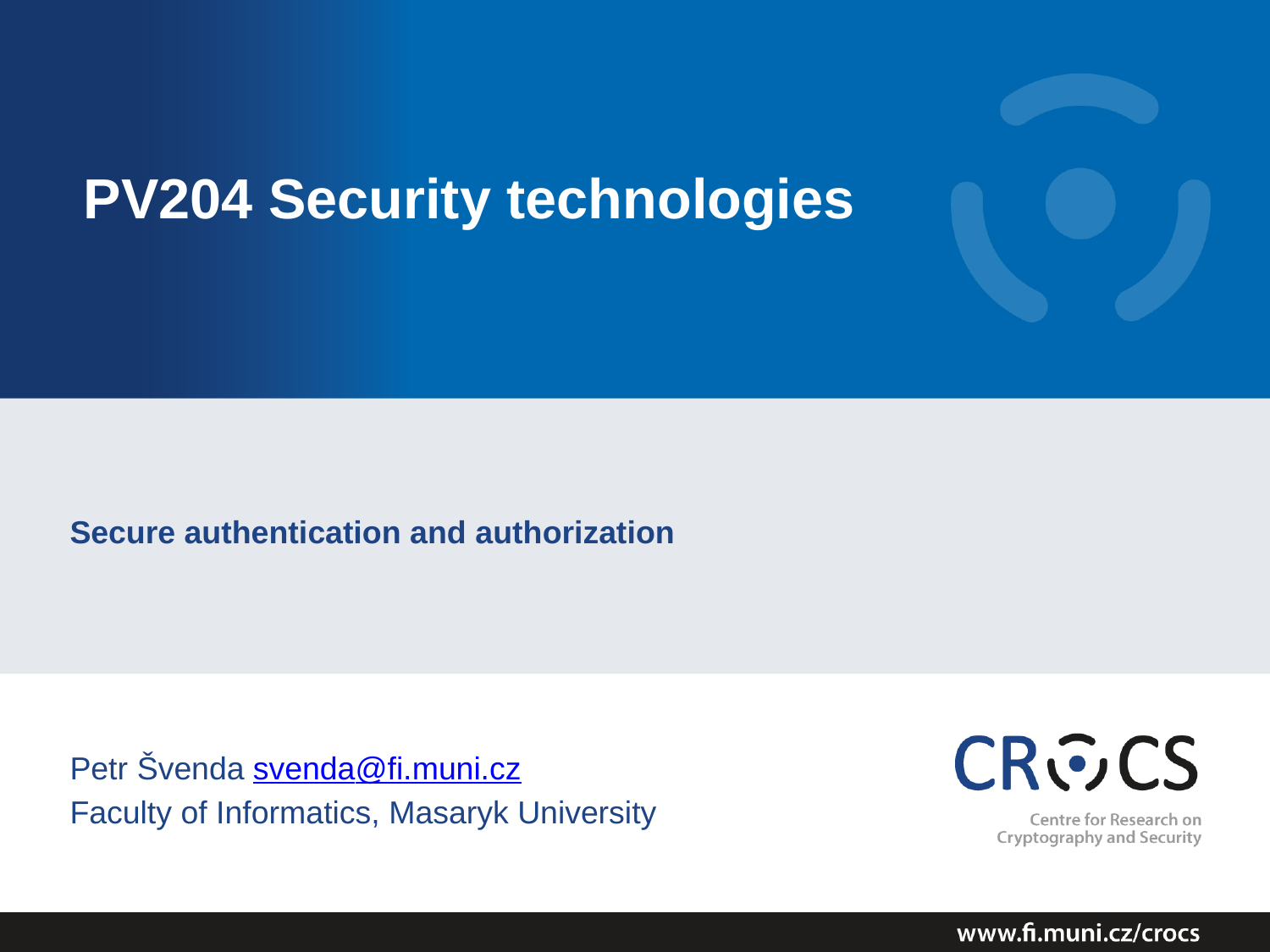

# PV204 Security technologies
Secure authentication and authorization
Petr Švenda svenda@fi.muni.cz
Faculty of Informatics, Masaryk University